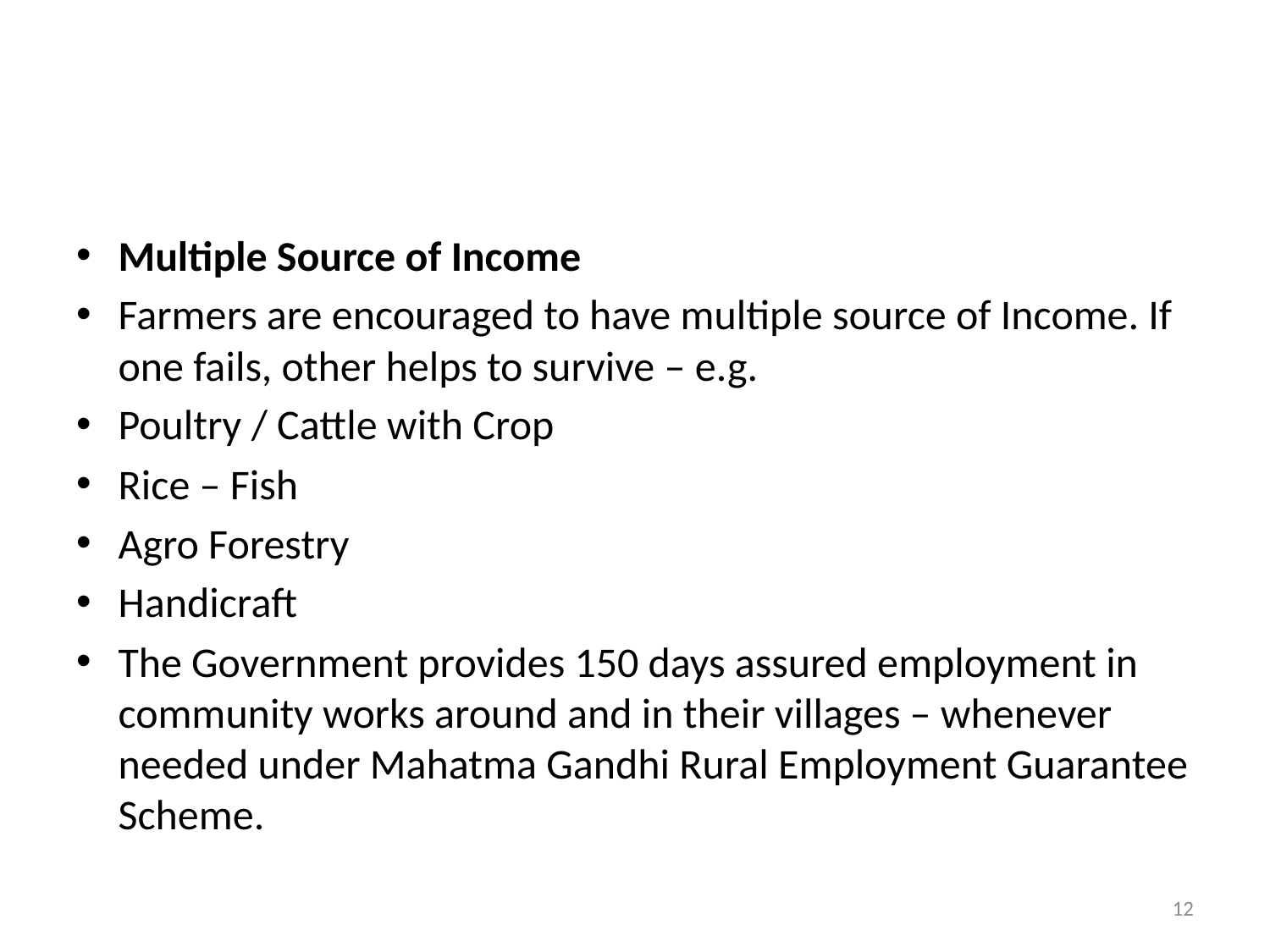

#
Multiple Source of Income
Farmers are encouraged to have multiple source of Income. If one fails, other helps to survive – e.g.
Poultry / Cattle with Crop
Rice – Fish
Agro Forestry
Handicraft
The Government provides 150 days assured employment in community works around and in their villages – whenever needed under Mahatma Gandhi Rural Employment Guarantee Scheme.

12